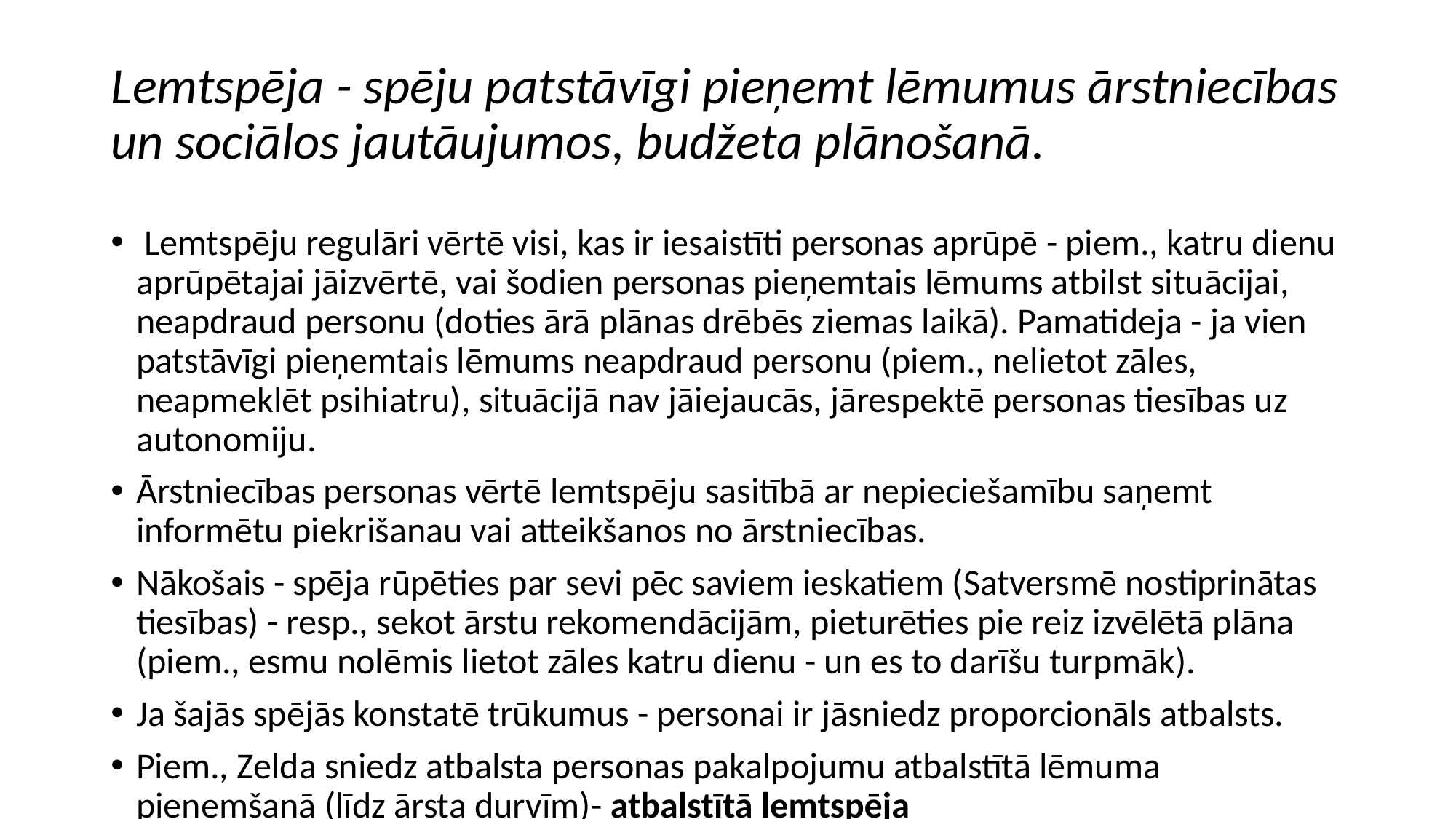

# Lemtspēja - spēju patstāvīgi pieņemt lēmumus ārstniecības un sociālos jautāujumos, budžeta plānošanā.
 Lemtspēju regulāri vērtē visi, kas ir iesaistīti personas aprūpē - piem., katru dienu aprūpētajai jāizvērtē, vai šodien personas pieņemtais lēmums atbilst situācijai, neapdraud personu (doties ārā plānas drēbēs ziemas laikā). Pamatideja - ja vien patstāvīgi pieņemtais lēmums neapdraud personu (piem., nelietot zāles, neapmeklēt psihiatru), situācijā nav jāiejaucās, jārespektē personas tiesības uz autonomiju.
Ārstniecības personas vērtē lemtspēju sasitībā ar nepieciešamību saņemt informētu piekrišanau vai atteikšanos no ārstniecības.
Nākošais - spēja rūpēties par sevi pēc saviem ieskatiem (Satversmē nostiprinātas tiesības) - resp., sekot ārstu rekomendācijām, pieturēties pie reiz izvēlētā plāna (piem., esmu nolēmis lietot zāles katru dienu - un es to darīšu turpmāk).
Ja šajās spējās konstatē trūkumus - personai ir jāsniedz proporcionāls atbalsts.
Piem., Zelda sniedz atbalsta personas pakalpojumu atbalstītā lēmuma pieņemšanā (līdz ārsta durvīm)- atbalstītā lemtspēja